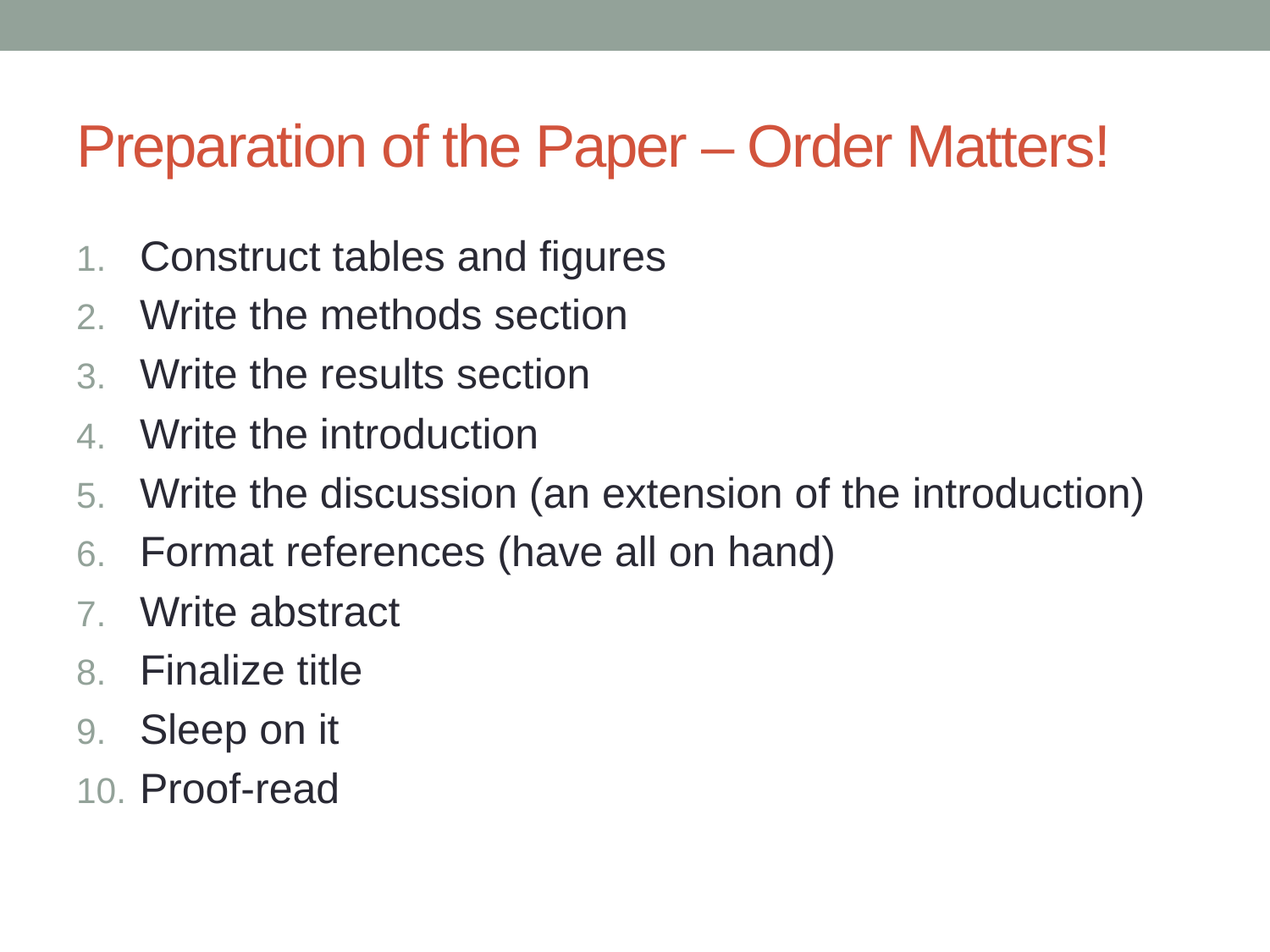

# Preparation of the Paper – Order Matters!
Construct tables and figures
Write the methods section
Write the results section
Write the introduction
Write the discussion (an extension of the introduction)
Format references (have all on hand)
Write abstract
Finalize title
Sleep on it
Proof-read